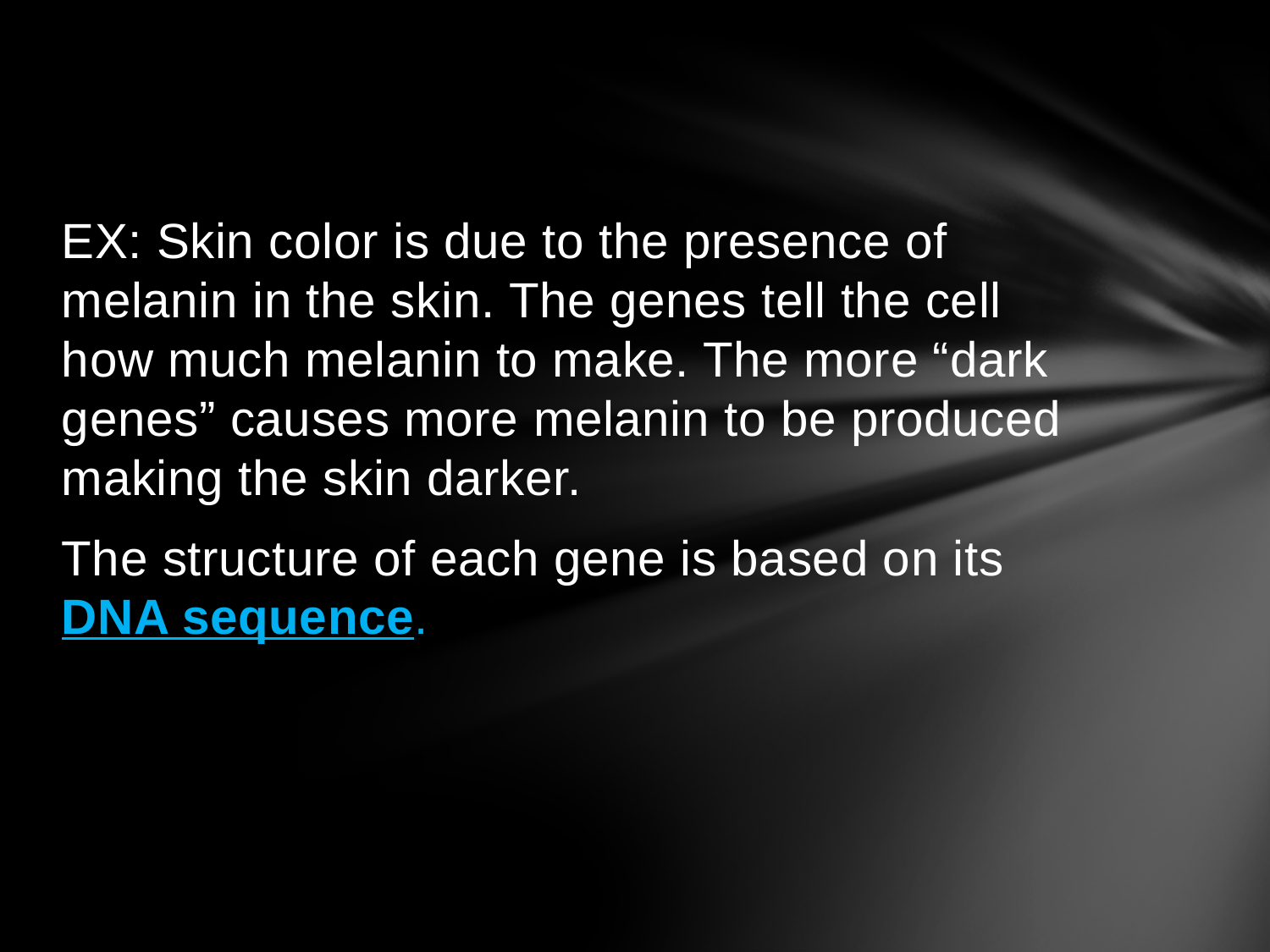

#
EX: Skin color is due to the presence of melanin in the skin. The genes tell the cell how much melanin to make. The more “dark genes” causes more melanin to be produced making the skin darker.
The structure of each gene is based on its DNA sequence.